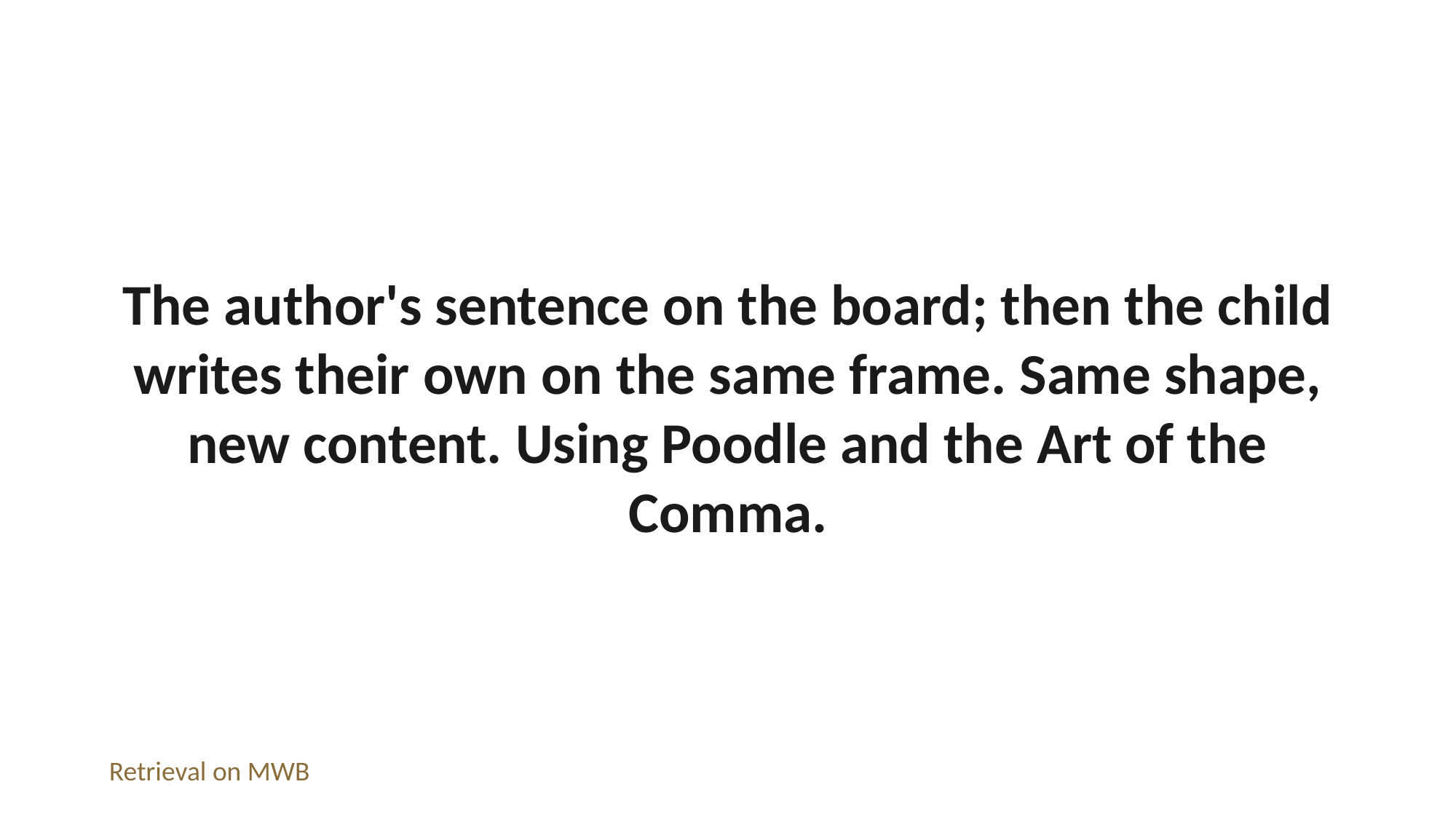

The author's sentence on the board; then the child writes their own on the same frame. Same shape, new content. Using Poodle and the Art of the Comma.
Retrieval on MWB